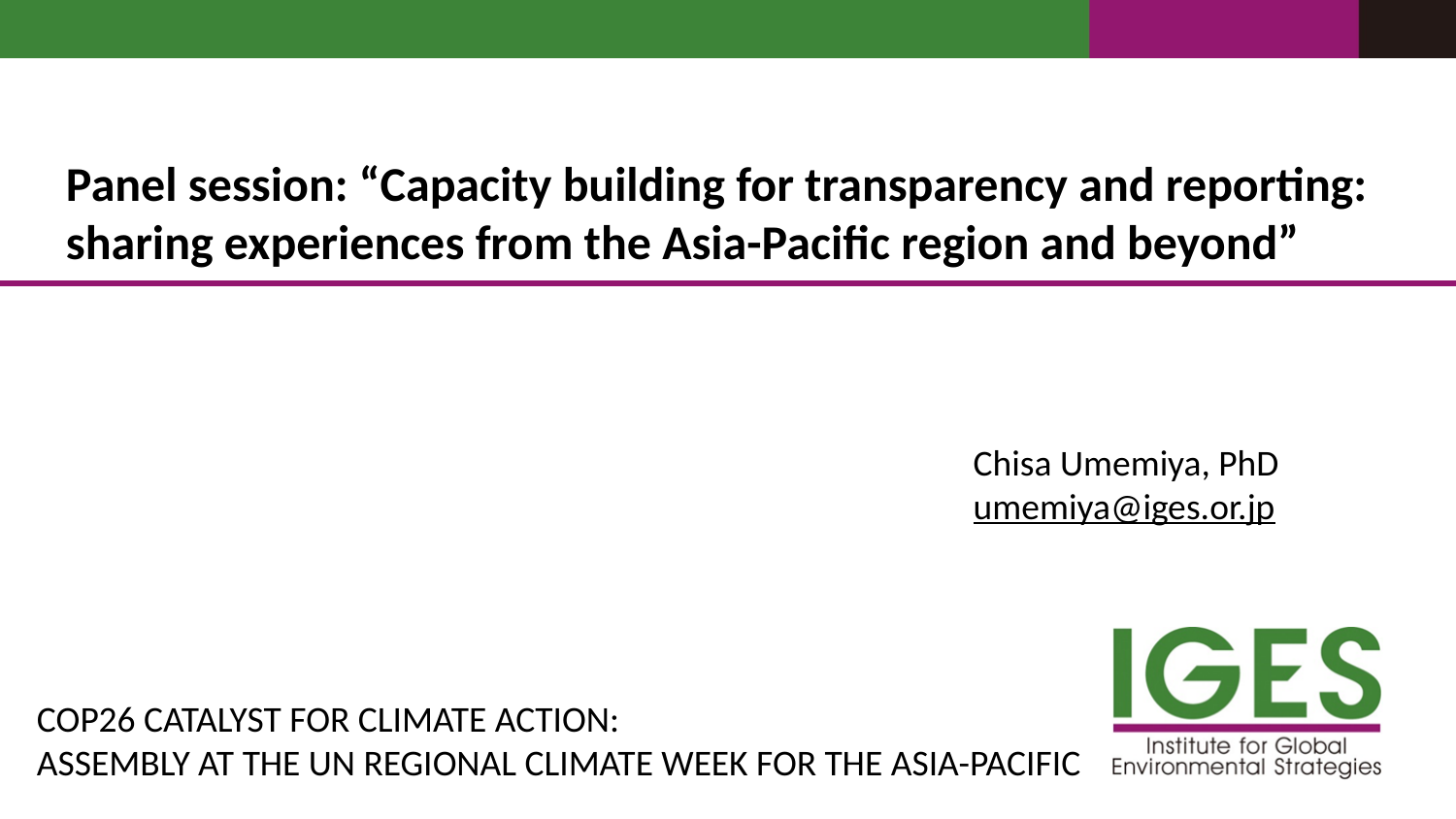

Panel session: “Capacity building for transparency and reporting: sharing experiences from the Asia-Pacific region and beyond”

Chisa Umemiya, PhD
umemiya@iges.or.jp
COP26 CATALYST FOR CLIMATE ACTION:
ASSEMBLY AT THE UN REGIONAL CLIMATE WEEK FOR THE ASIA-PACIFIC